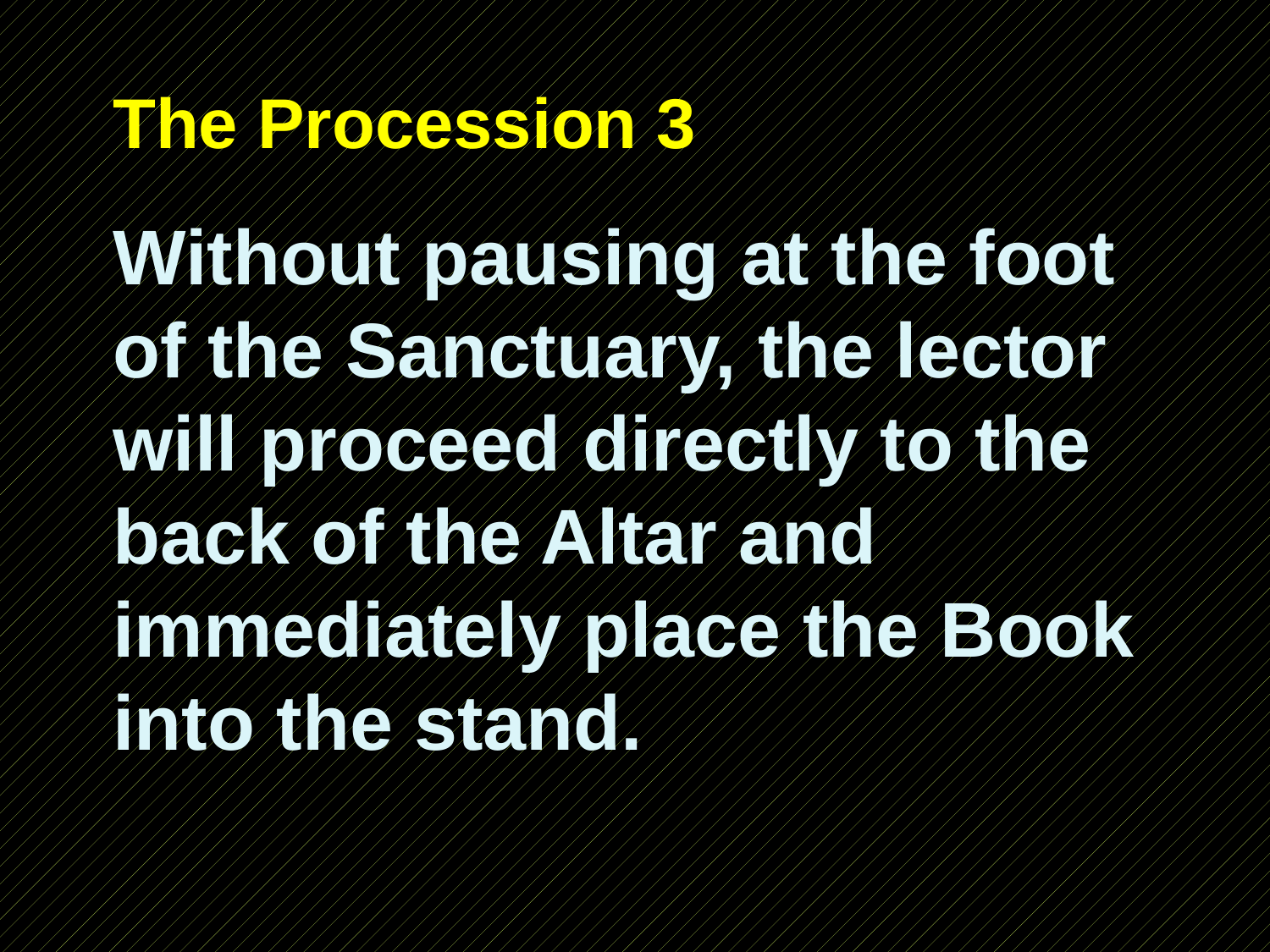

The Procession 3
# Without pausing at the foot of the Sanctuary, the lector will proceed directly to the back of the Altar and immediately place the Book into the stand.